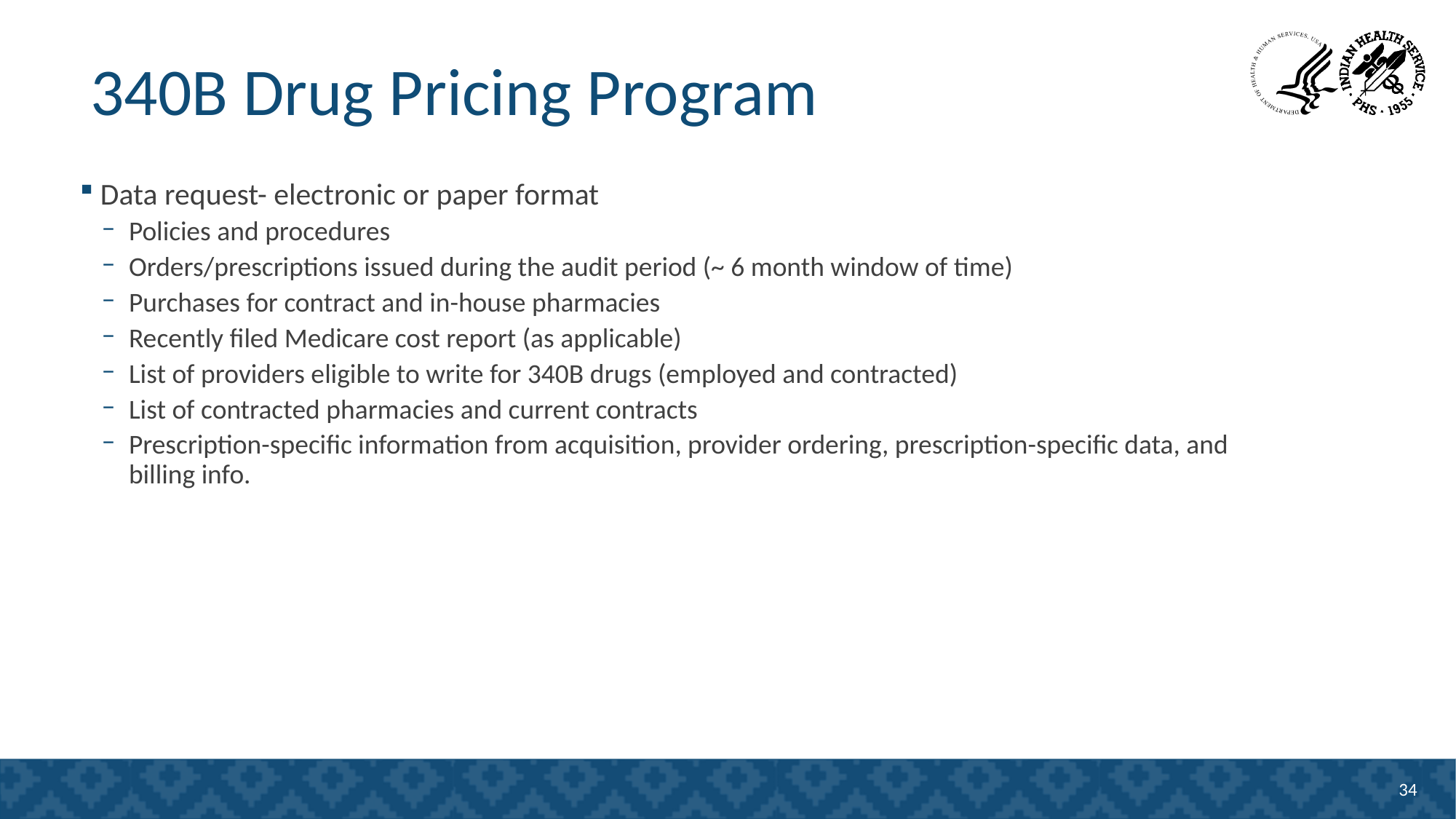

# 340B Drug Pricing Program
Data request- electronic or paper format
Policies and procedures
Orders/prescriptions issued during the audit period (~ 6 month window of time)
Purchases for contract and in-house pharmacies
Recently filed Medicare cost report (as applicable)
List of providers eligible to write for 340B drugs (employed and contracted)
List of contracted pharmacies and current contracts
Prescription-specific information from acquisition, provider ordering, prescription-specific data, and billing info.